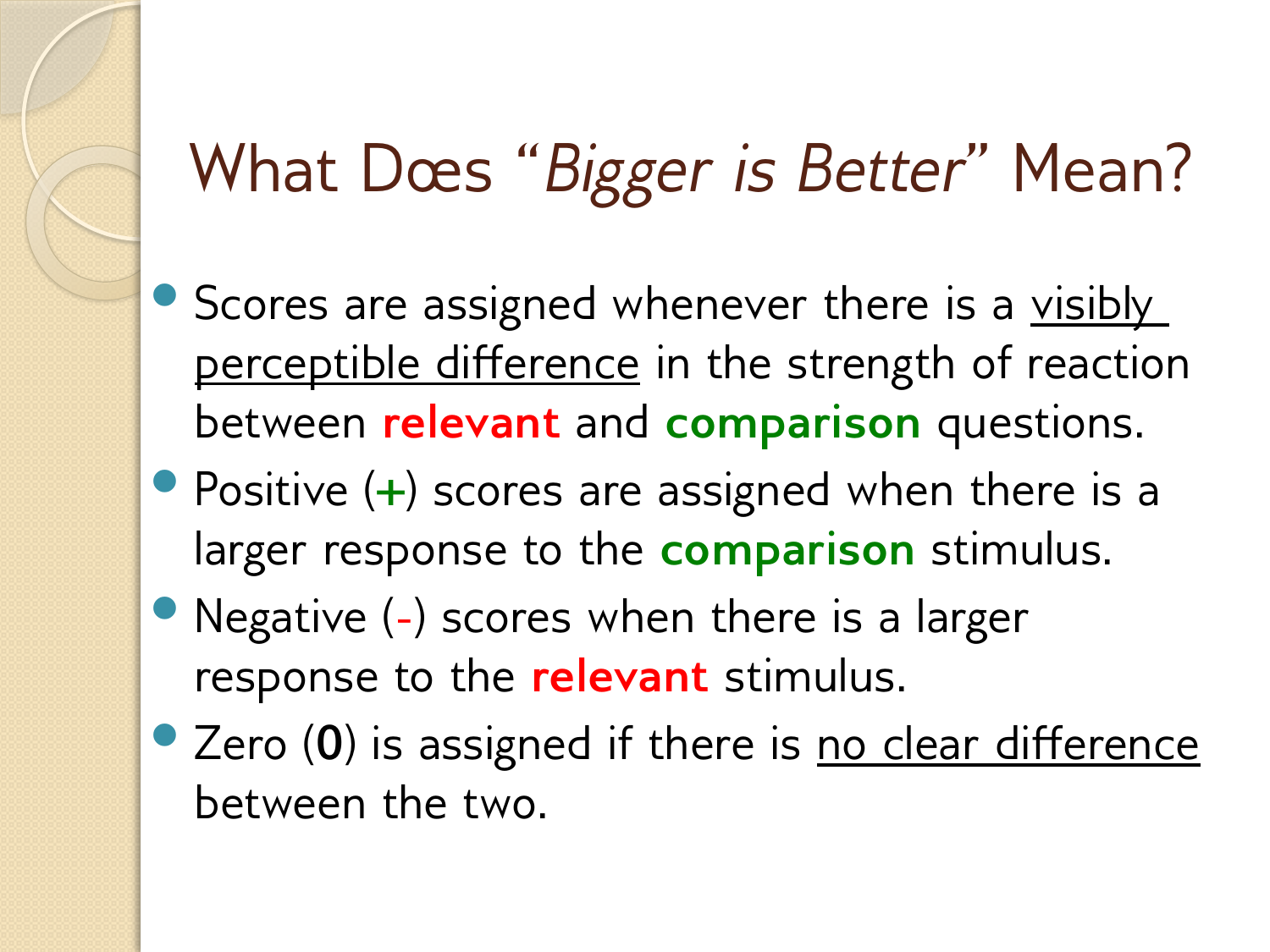

# What Does “Bigger is Better” Mean?
Scores are assigned whenever there is a visibly  perceptible difference in the strength of reaction between relevant and comparison questions.
Positive (+) scores are assigned when there is a larger response to the comparison stimulus.
Negative (-) scores when there is a larger response to the relevant stimulus.
Zero (0) is assigned if there is no clear difference between the two.
Lieguy@gmail.com